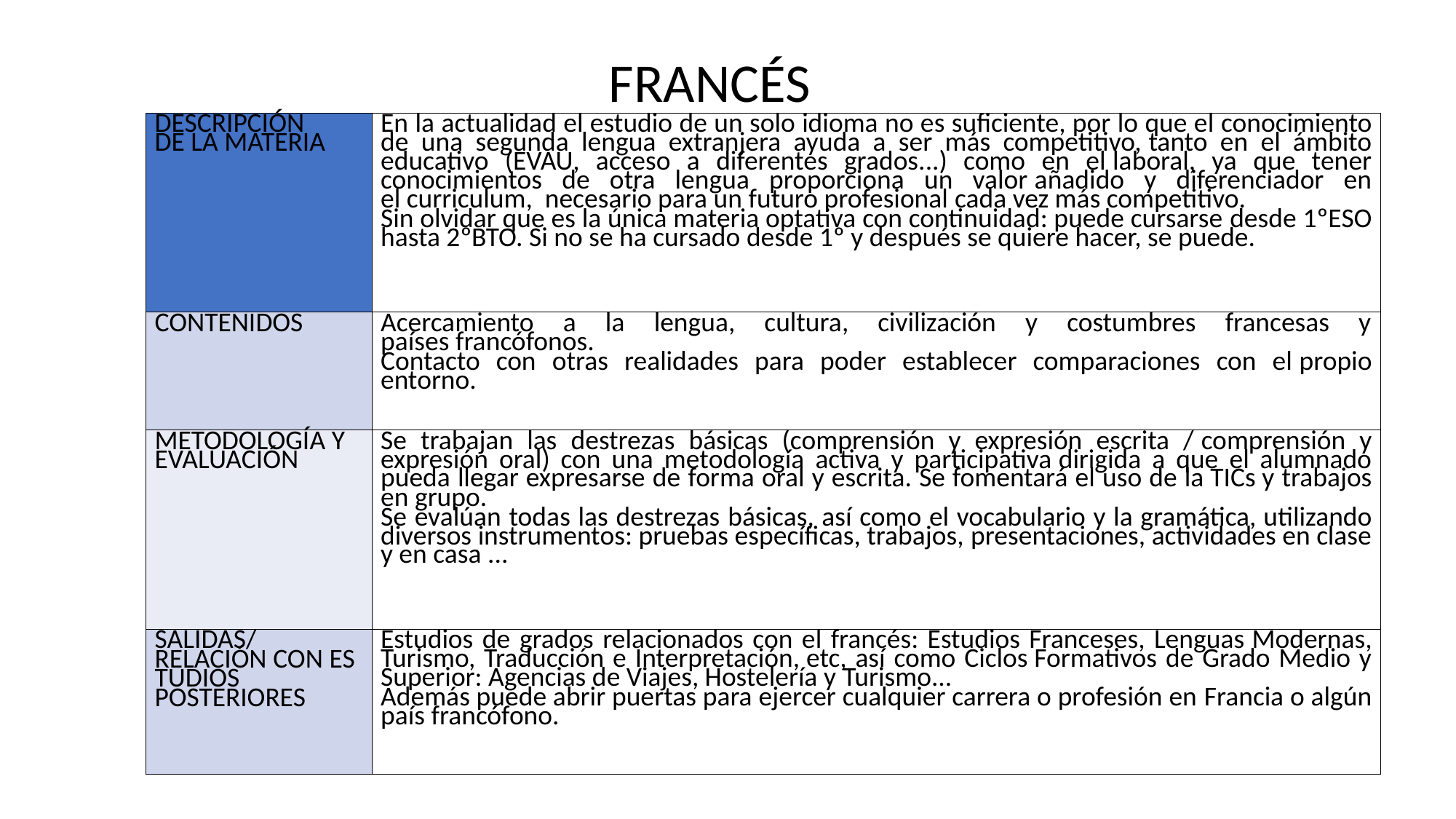

FRANCÉS
| DESCRIPCIÓN DE LA MATERIA | En la actualidad el estudio de un solo idioma no es suficiente, por lo que el conocimiento de una segunda lengua extranjera ayuda a ser más competitivo, tanto en el ámbito educativo (EVAU, acceso a diferentes grados...) como en el laboral, ya que tener conocimientos de otra lengua proporciona un valor añadido y diferenciador en el curriculum,  necesario para un futuro profesional cada vez más competitivo. Sin olvidar que es la única materia optativa con continuidad: puede cursarse desde 1ºESO hasta 2ºBTO. Si no se ha cursado desde 1º y después se quiere hacer, se puede. |
| --- | --- |
| CONTENIDOS | Acercamiento a la lengua, cultura, civilización y costumbres francesas y países francófonos. Contacto con otras realidades para poder establecer comparaciones con el propio entorno. |
| METODOLOGÍA Y EVALUACIÓN | Se trabajan las destrezas básicas (comprensión y expresión escrita / comprensión y expresión oral) con una metodología activa y participativa dirigida a que el alumnado pueda llegar expresarse de forma oral y escrita. Se fomentará el uso de la TICs y trabajos en grupo. Se evalúan todas las destrezas básicas, así como el vocabulario y la gramática, utilizando diversos instrumentos: pruebas específicas, trabajos, presentaciones, actividades en clase y en casa ... |
| SALIDAS/ RELACIÓN CON ESTUDIOS  POSTERIORES | Estudios de grados relacionados con el francés: Estudios Franceses, Lenguas Modernas, Turismo, Traducción e Interpretación, etc, así como Ciclos Formativos de Grado Medio y Superior: Agencias de Viajes, Hostelería y Turismo... Además puede abrir puertas para ejercer cualquier carrera o profesión en Francia o algún país francófono. |